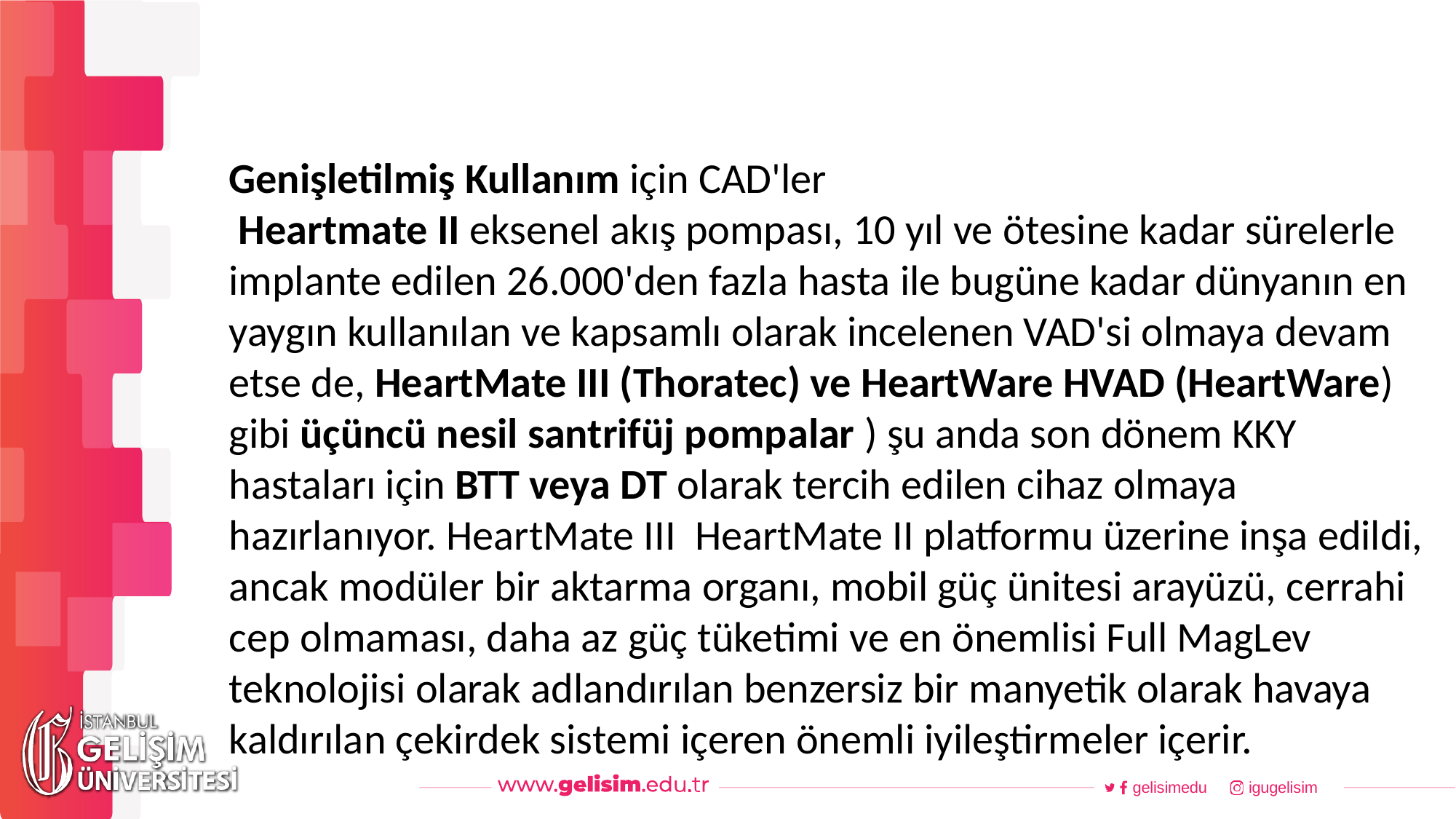

#
Haftalık Akış
Genişletilmiş Kullanım için CAD'ler
 Heartmate II eksenel akış pompası, 10 yıl ve ötesine kadar sürelerle implante edilen 26.000'den fazla hasta ile bugüne kadar dünyanın en yaygın kullanılan ve kapsamlı olarak incelenen VAD'si olmaya devam etse de, HeartMate III (Thoratec) ve HeartWare HVAD (HeartWare) gibi üçüncü nesil santrifüj pompalar ) şu anda son dönem KKY hastaları için BTT veya DT olarak tercih edilen cihaz olmaya hazırlanıyor. HeartMate III  HeartMate II platformu üzerine inşa edildi, ancak modüler bir aktarma organı, mobil güç ünitesi arayüzü, cerrahi cep olmaması, daha az güç tüketimi ve en önemlisi Full MagLev teknolojisi olarak adlandırılan benzersiz bir manyetik olarak havaya kaldırılan çekirdek sistemi içeren önemli iyileştirmeler içerir.

gelisimedu
igugelisim